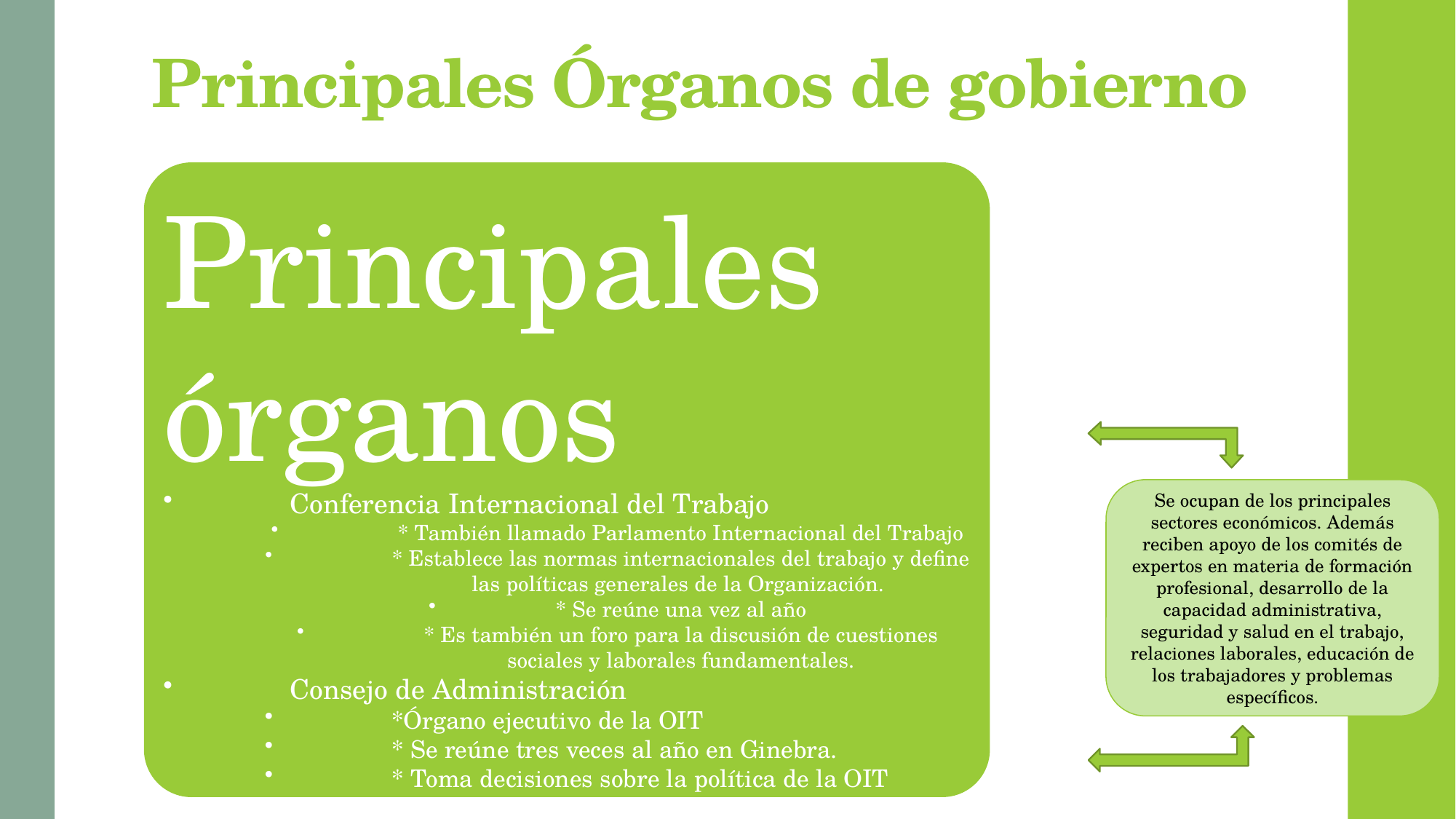

# Principales Órganos de gobierno

Principales órganos
Conferencia Internacional del Trabajo
* También llamado Parlamento Internacional del Trabajo
* Establece las normas internacionales del trabajo y define las políticas generales de la Organización.
* Se reúne una vez al año
* Es también un foro para la discusión de cuestiones sociales y laborales fundamentales.
Consejo de Administración
*Órgano ejecutivo de la OIT
* Se reúne tres veces al año en Ginebra.
* Toma decisiones sobre la política de la OIT

Se ocupan de los principales sectores económicos. Además reciben apoyo de los comités de expertos en materia de formación profesional, desarrollo de la capacidad administrativa, seguridad y salud en el trabajo, relaciones laborales, educación de los trabajadores y problemas específicos.